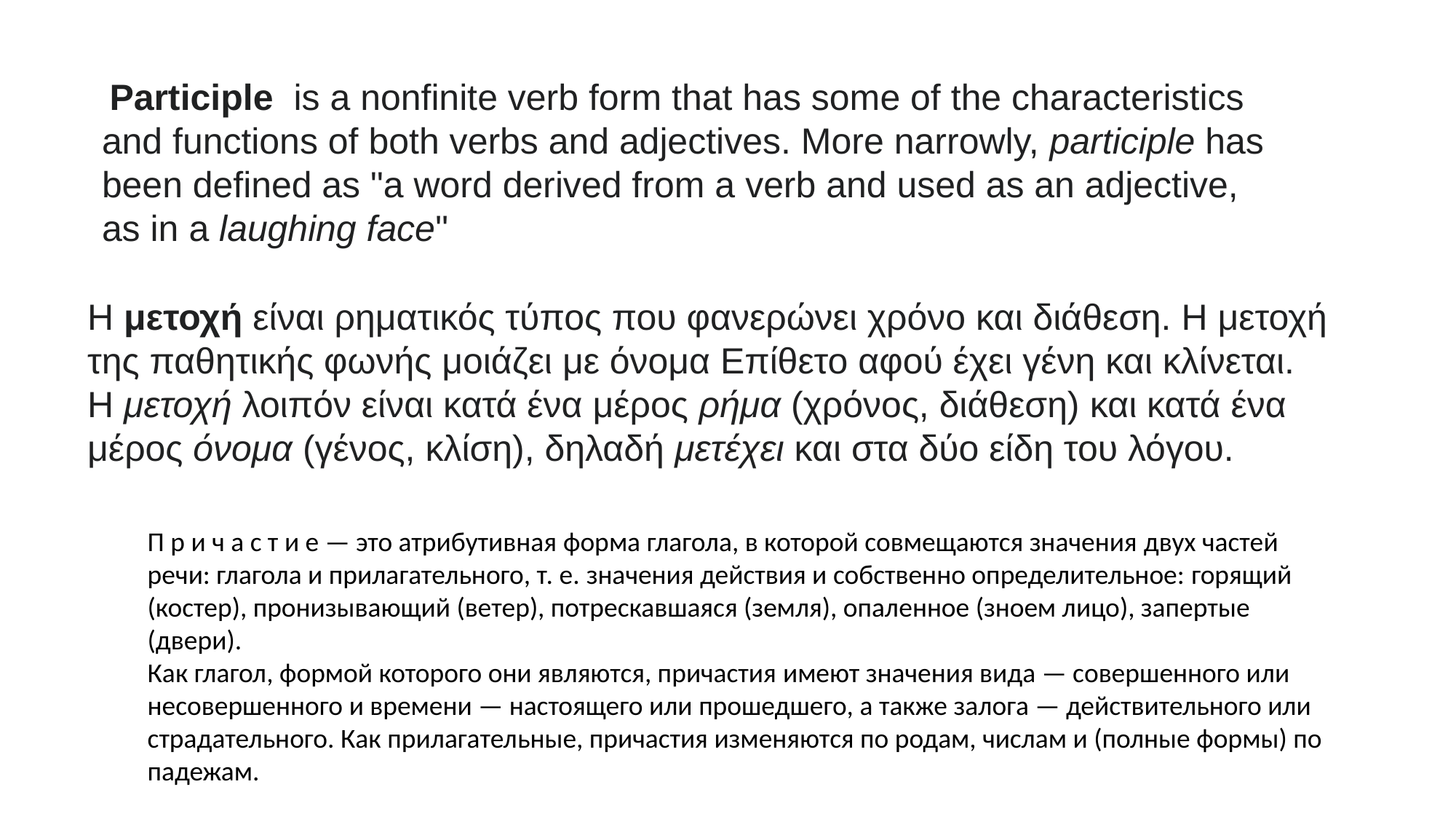

Participle  is a nonfinite verb form that has some of the characteristics and functions of both verbs and adjectives. More narrowly, participle has been defined as "a word derived from a verb and used as an adjective, as in a laughing face"
Η μετοχή είναι ρηματικός τύπος που φανερώνει χρόνο και διάθεση. Η μετοχή της παθητικής φωνής μοιάζει με όνομα Επίθετο αφού έχει γένη και κλίνεται.
Η μετοχή λοιπόν είναι κατά ένα μέρος ρήμα (χρόνος, διάθεση) και κατά ένα μέρος όνομα (γένος, κλίση), δηλαδή μετέχει και στα δύο είδη του λόγου.
П р и ч а с т и е — это атрибутивная форма глагола, в которой совмещаются значения двух частей речи: глагола и прилагательного, т. е. значения действия и собственно определительное: горящий (костер), пронизывающий (ветер), потрескавшаяся (земля), опаленное (зноем лицо), запертые (двери).
Как глагол, формой которого они являются, причастия имеют значения вида — совершенного или несовершенного и времени — настоящего или прошедшего, а также залога — действительного или страдательного. Как прилагательные, причастия изменяются по родам, числам и (полные формы) по падежам.